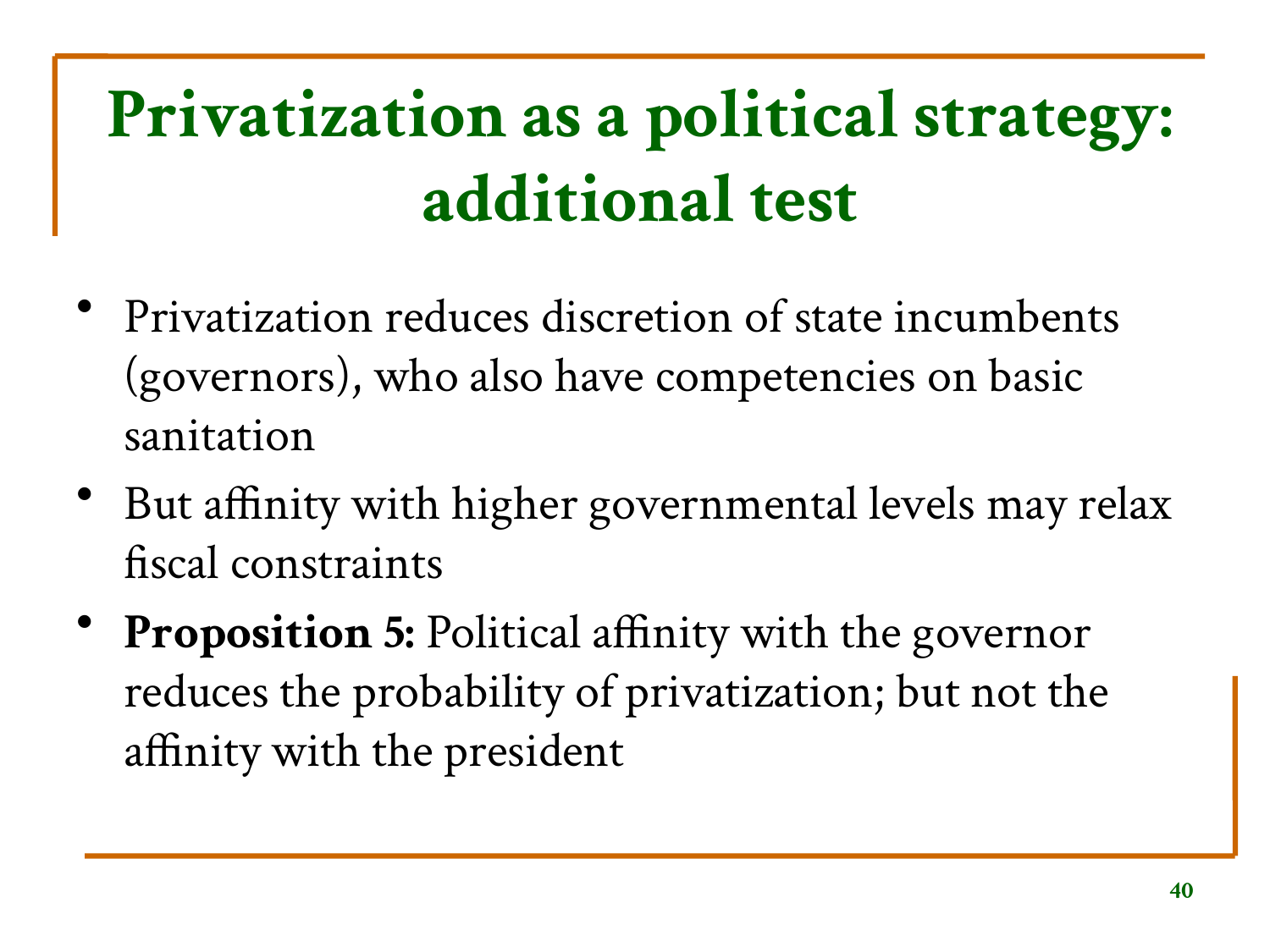

# Privatization as a political strategy: additional test
Privatization reduces discretion of state incumbents (governors), who also have competencies on basic sanitation
But affinity with higher governmental levels may relax fiscal constraints
Proposition 5: Political affinity with the governor reduces the probability of privatization; but not the affinity with the president
40